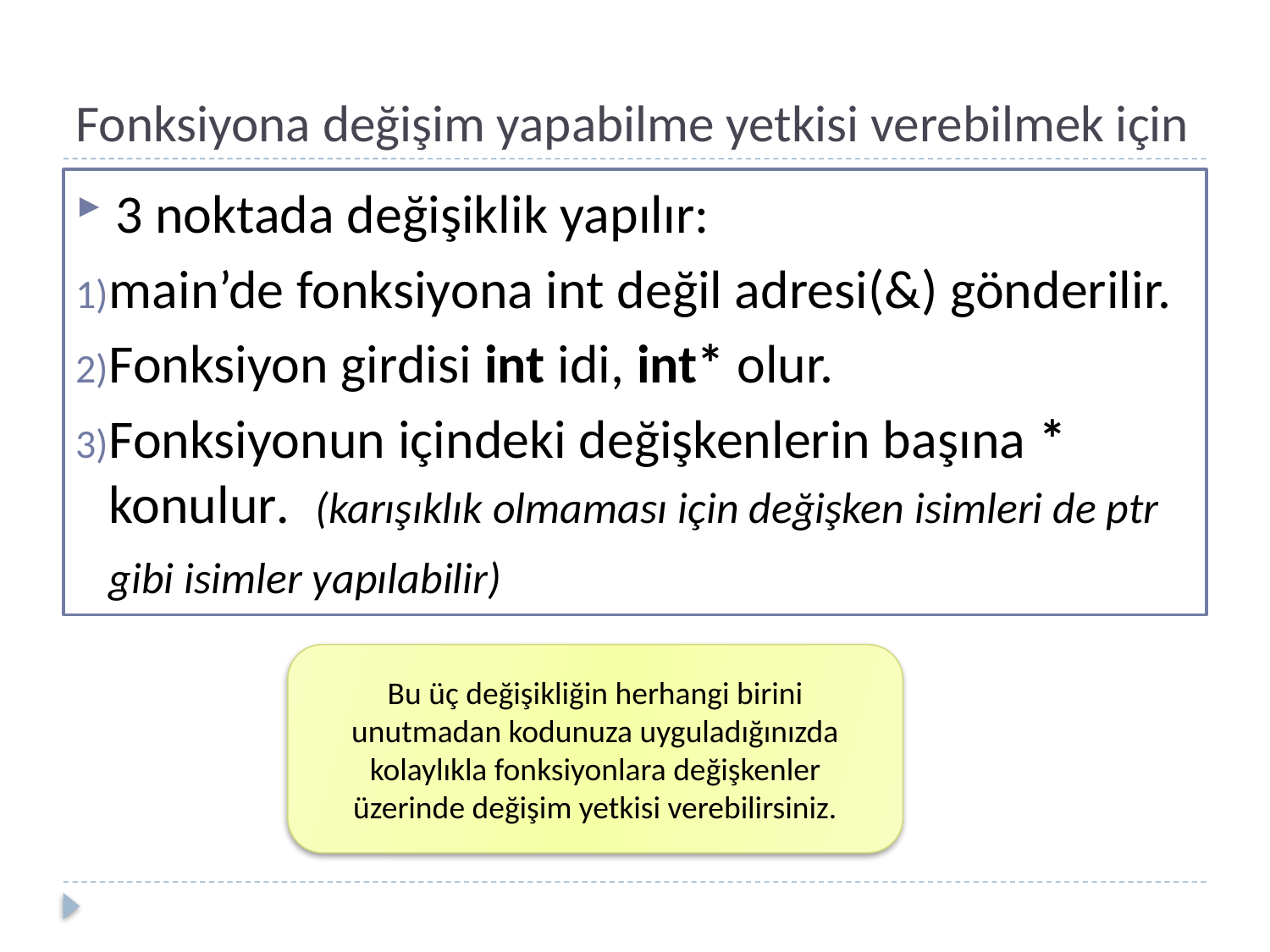

# Fonksiyona değişim yapabilme yetkisi verebilmek için
3 noktada değişiklik yapılır:
main’de fonksiyona int değil adresi(&) gönderilir.
Fonksiyon girdisi int idi, int* olur.
Fonksiyonun içindeki değişkenlerin başına * konulur.  (karışıklık olmaması için değişken isimleri de ptr gibi isimler yapılabilir)
Bu üç değişikliğin herhangi birini unutmadan kodunuza uyguladığınızda kolaylıkla fonksiyonlara değişkenler üzerinde değişim yetkisi verebilirsiniz.